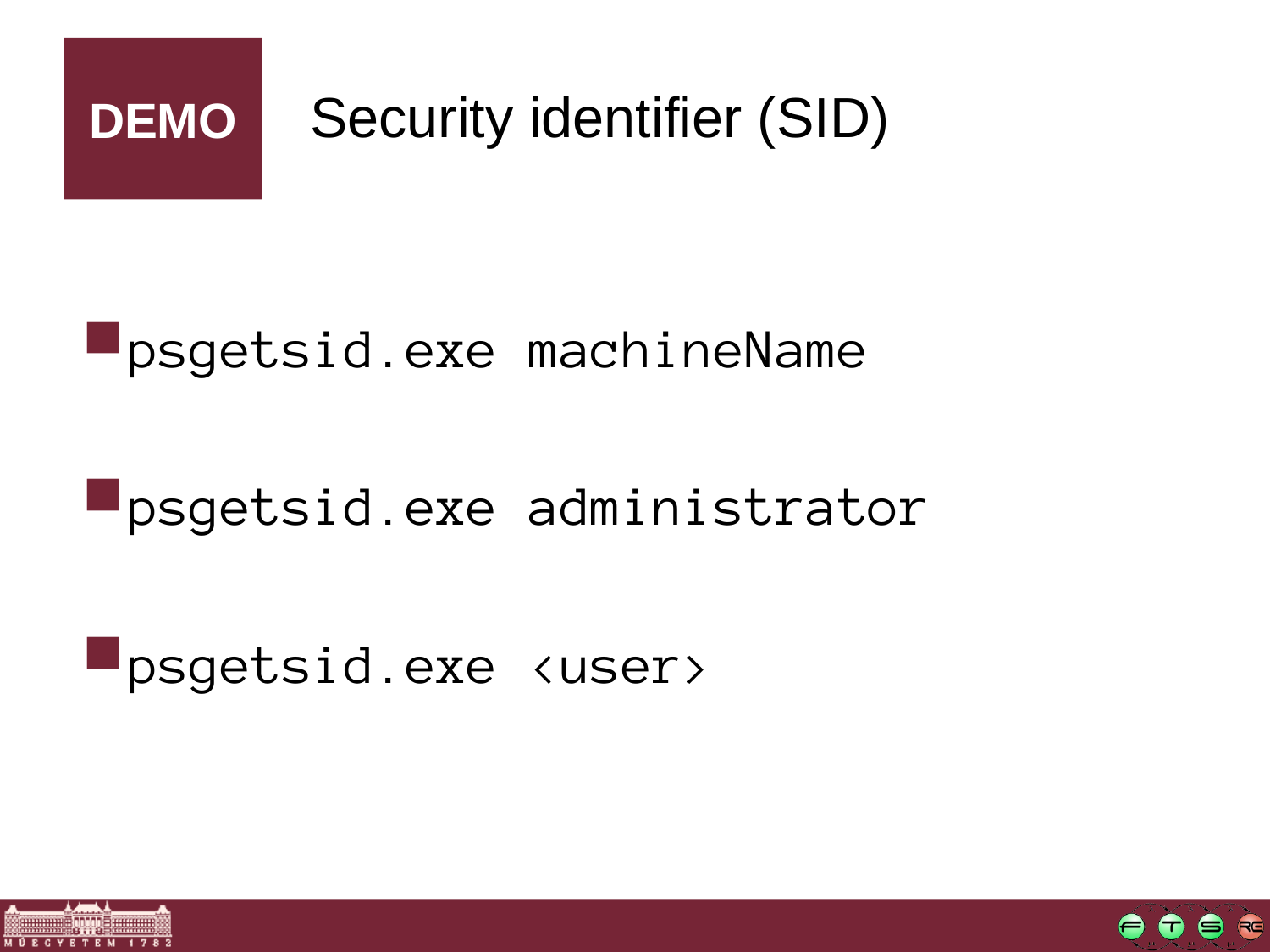

DEMO
Security identifier (SID)

psgetsid.exe machineName

psgetsid.exe administrator

psgetsid.exe <user>